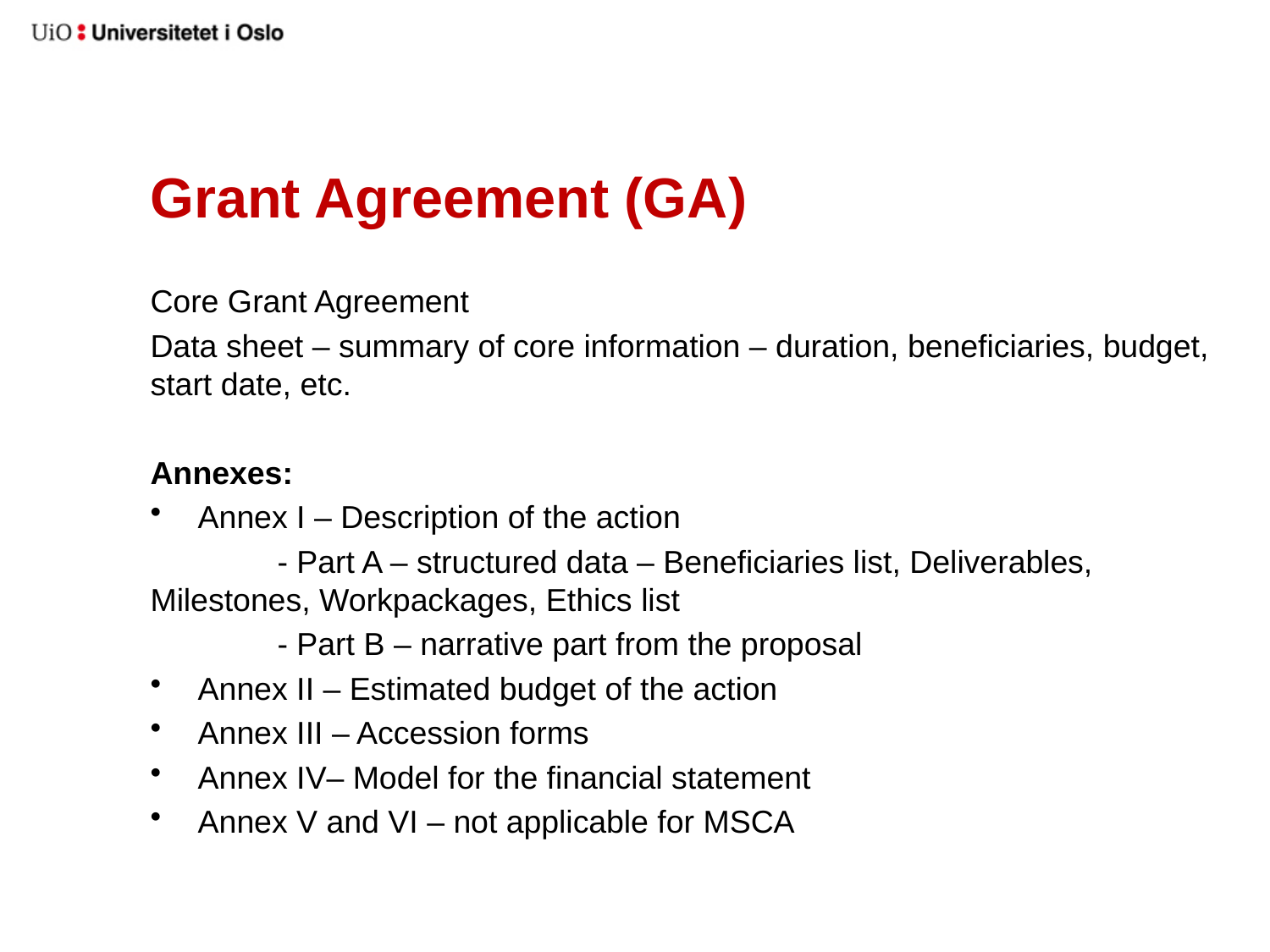

# Grant Agreement (GA)
Core Grant Agreement
Data sheet – summary of core information – duration, beneficiaries, budget, start date, etc.

Annexes:
Annex I – Description of the action
	- Part A – structured data – Beneficiaries list, Deliverables, Milestones, Workpackages, Ethics list
	- Part B – narrative part from the proposal
Annex II – Estimated budget of the action
Annex III – Accession forms
Annex IV– Model for the financial statement
Annex V and VI – not applicable for MSCA